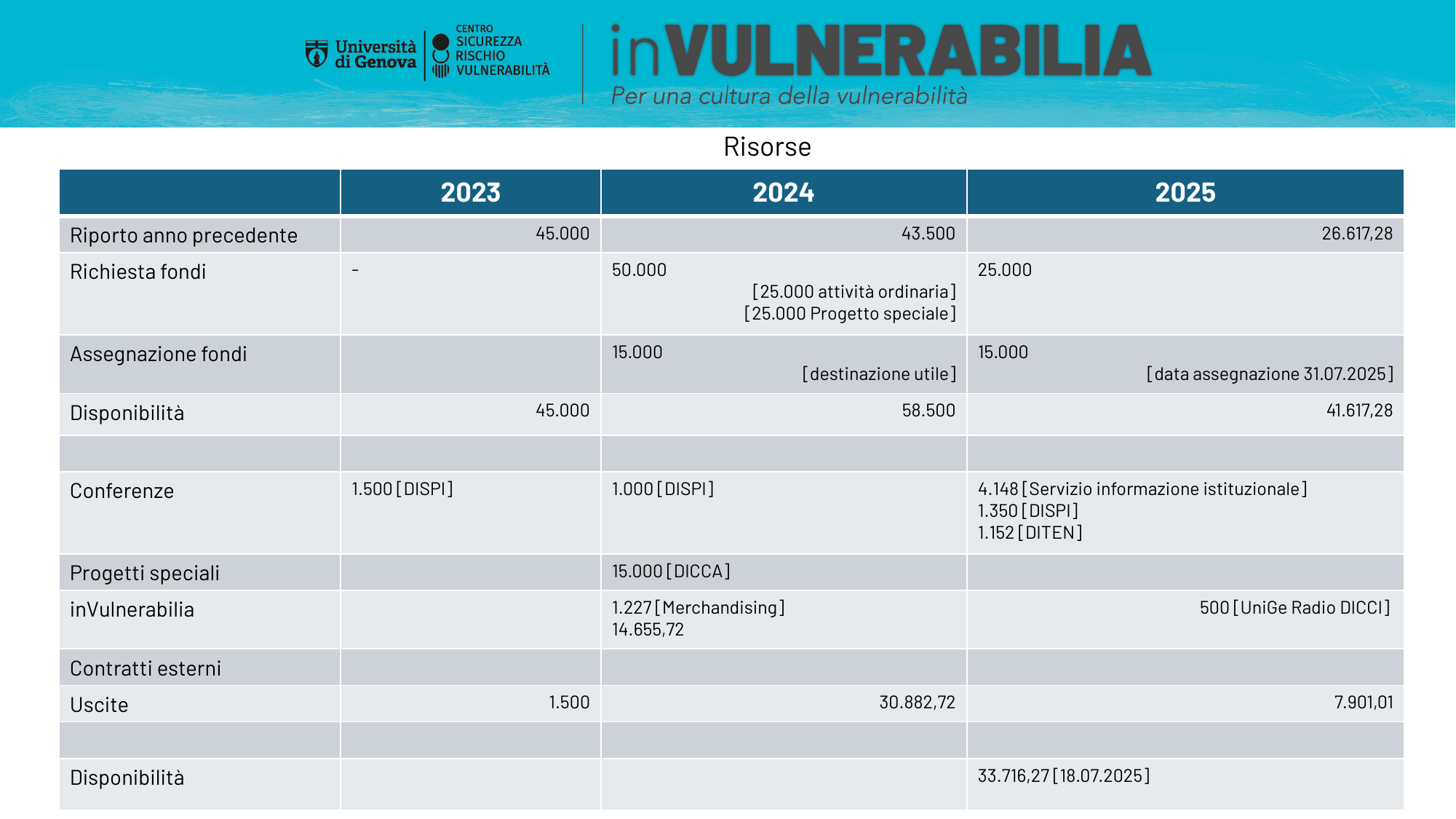

Risorse
|  | 2023 | 2024 | 2025 |
| --- | --- | --- | --- |
| Riporto anno precedente | 45.000 | 43.500 | 26.617,28 |
| Richiesta fondi | - | 50.000 [25.000 attività ordinaria] [25.000 Progetto speciale] | 25.000 |
| Assegnazione fondi |  | 15.000 [destinazione utile] | 15.000 [data assegnazione 31.07.2025] |
| Disponibilità | 45.000 | 58.500 | 41.617,28 |
|  |  |  |  |
| Conferenze | 1.500 [DISPI] | 1.000 [DISPI] | 4.148 [Servizio informazione istituzionale] 1.350 [DISPI] 1.152 [DITEN] |
| Progetti speciali |  | 15.000 [DICCA] |  |
| inVulnerabilia |  | 1.227 [Merchandising] 14.655,72 | 500 [UniGe Radio DICCI] |
| Contratti esterni |  |  |  |
| Uscite | 1.500 | 30.882,72 | 7.901,01 |
|  |  |  |  |
| Disponibilità |  |  | 33.716,27 [18.07.2025] |